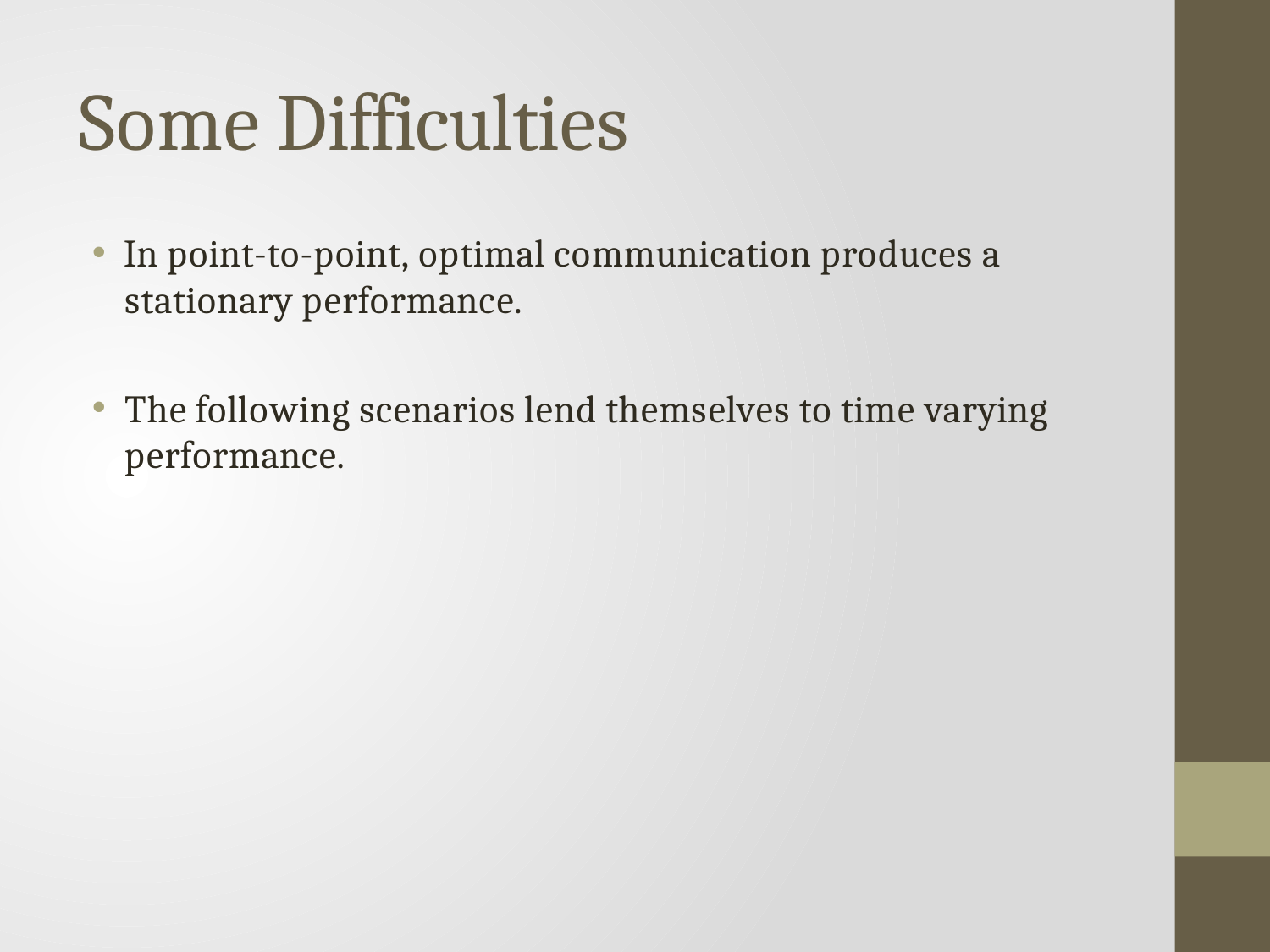

# Some Difficulties
In point-to-point, optimal communication produces a stationary performance.

The following scenarios lend themselves to time varying performance.